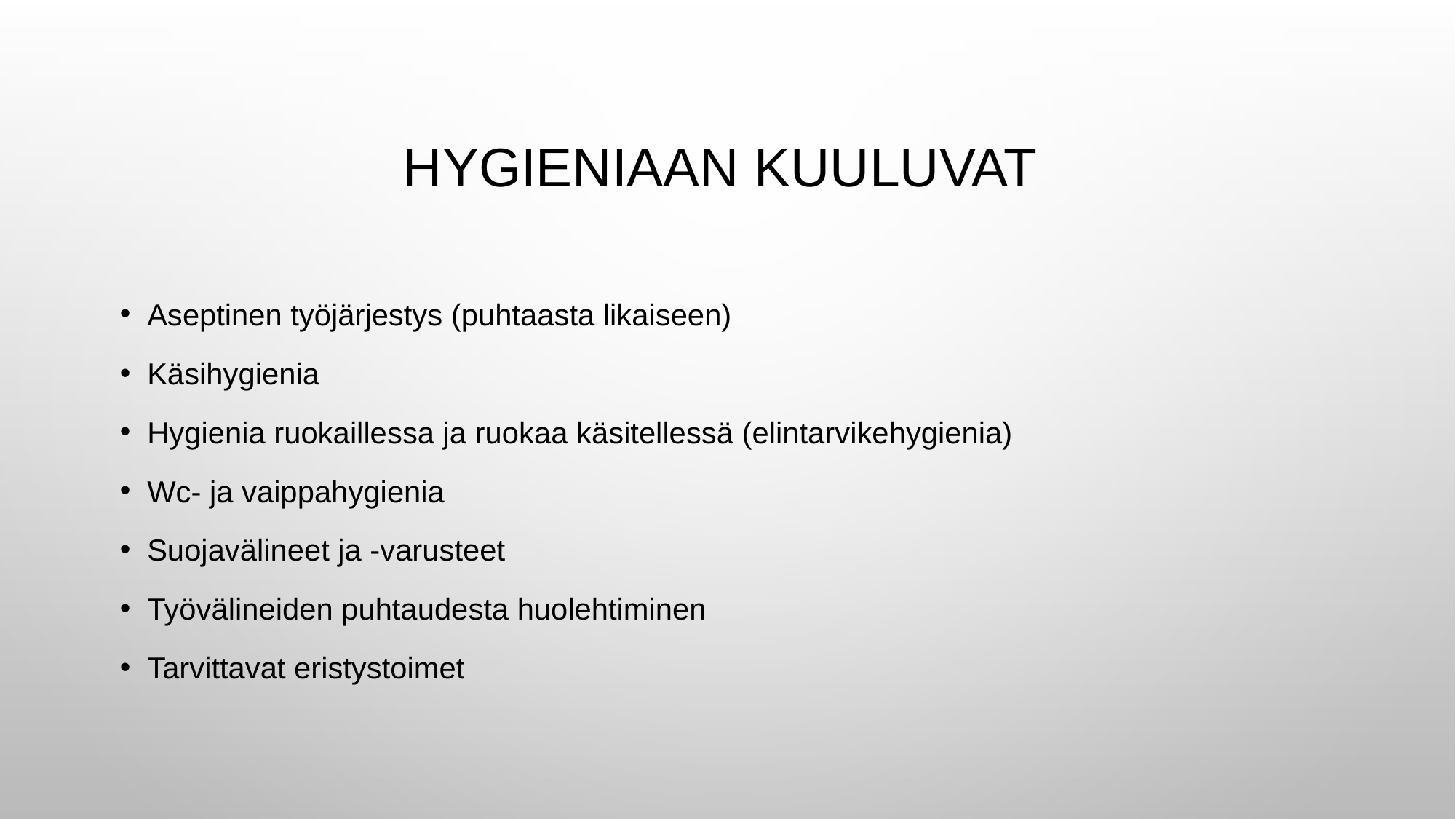

# Hygieniaan kuuluvat
Aseptinen työjärjestys (puhtaasta likaiseen)
Käsihygienia
Hygienia ruokaillessa ja ruokaa käsitellessä (elintarvikehygienia)
Wc- ja vaippahygienia
Suojavälineet ja -varusteet
Työvälineiden puhtaudesta huolehtiminen
Tarvittavat eristystoimet